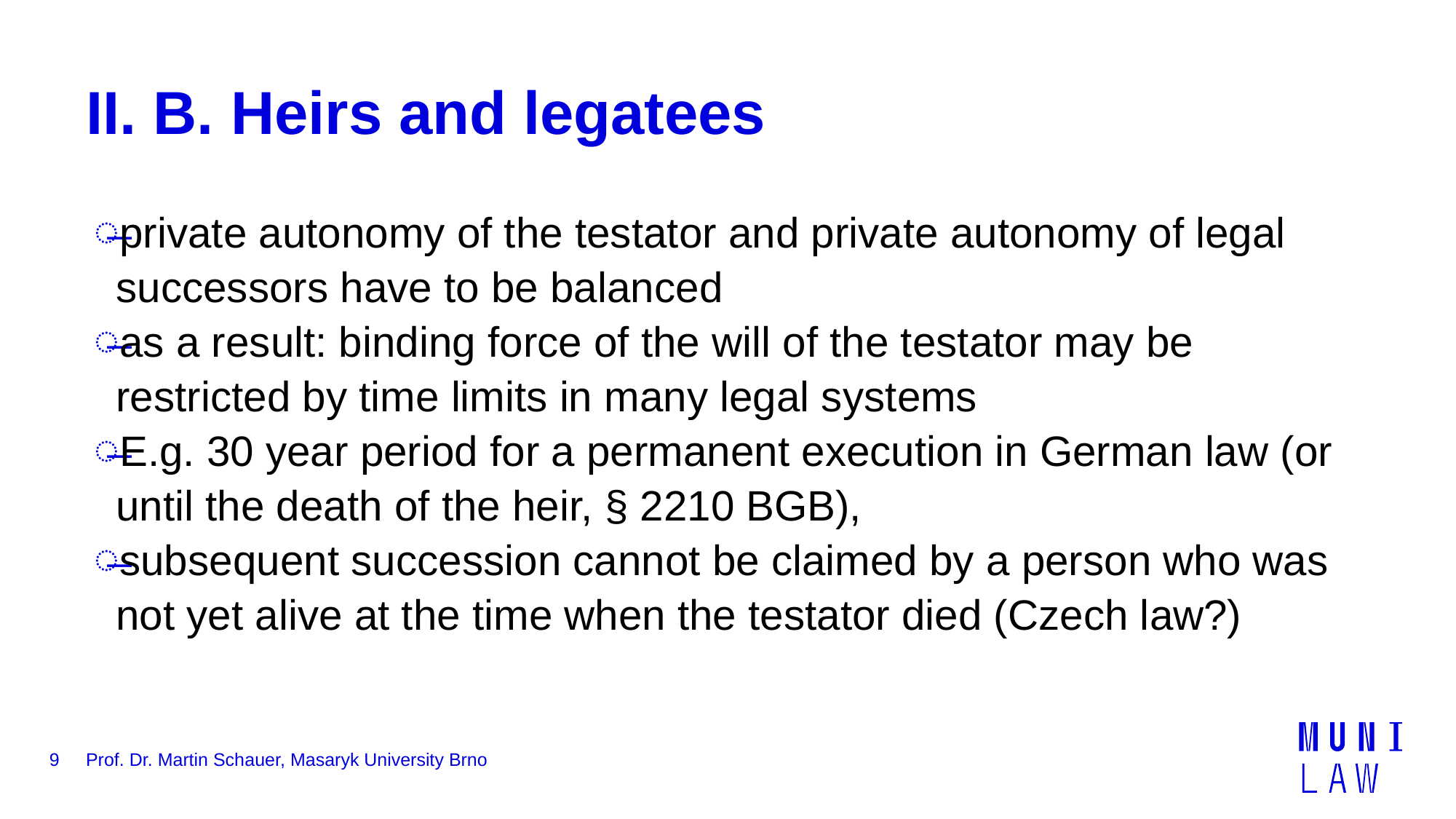

# II. B. Heirs and legatees
private autonomy of the testator and private autonomy of legal successors have to be balanced
as a result: binding force of the will of the testator may be restricted by time limits in many legal systems
E.g. 30 year period for a permanent execution in German law (or until the death of the heir, § 2210 BGB),
subsequent succession cannot be claimed by a person who was not yet alive at the time when the testator died (Czech law?)

9
Prof. Dr. Martin Schauer, Masaryk University Brno